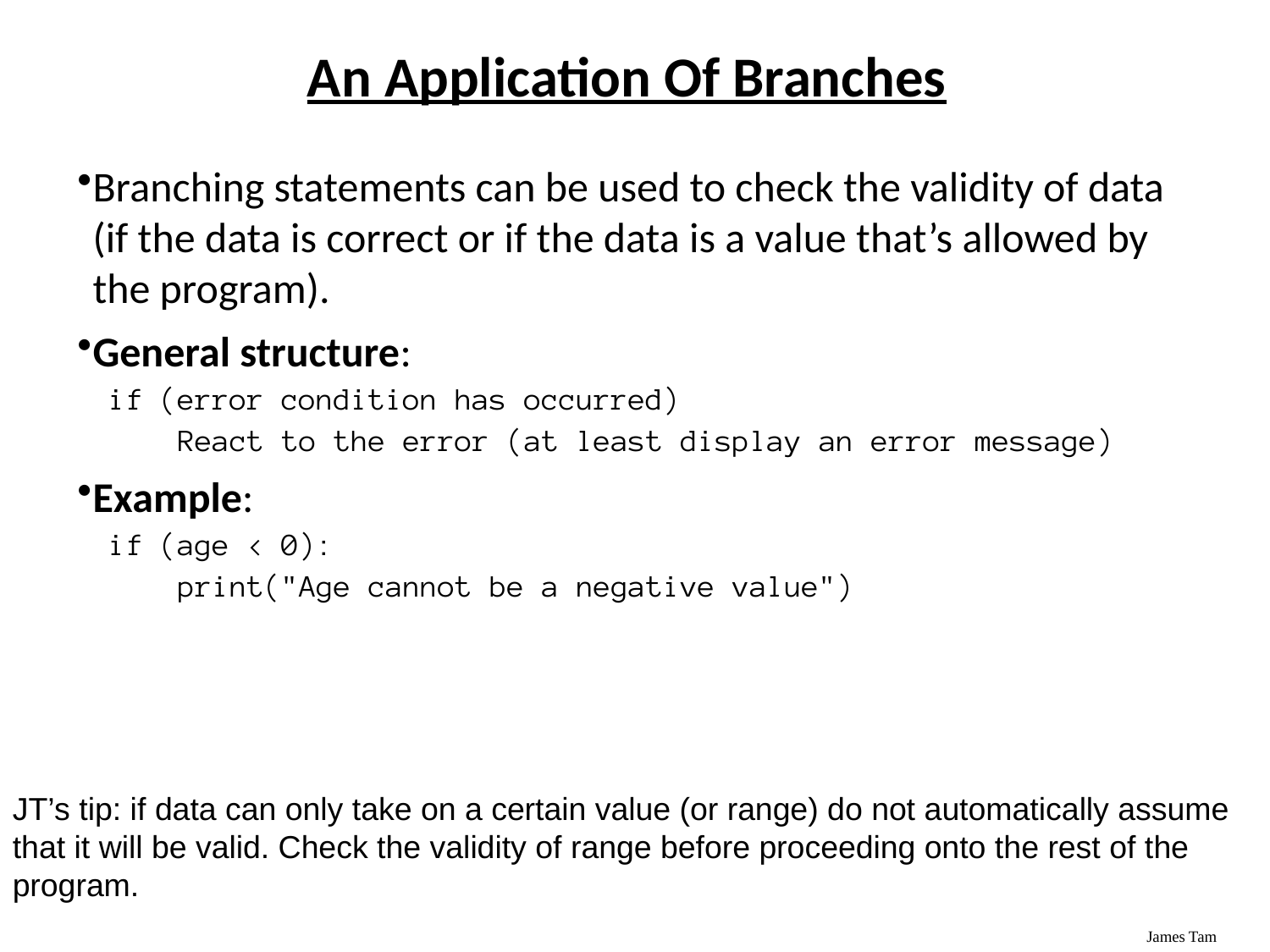

# An Application Of Branches
Branching statements can be used to check the validity of data (if the data is correct or if the data is a value that’s allowed by the program).
General structure:
if (error condition has occurred)
    React to the error (at least display an error message)
Example:
if (age < 0):
    print("Age cannot be a negative value")
JT’s tip: if data can only take on a certain value (or range) do not automatically assume that it will be valid. Check the validity of range before proceeding onto the rest of the program.